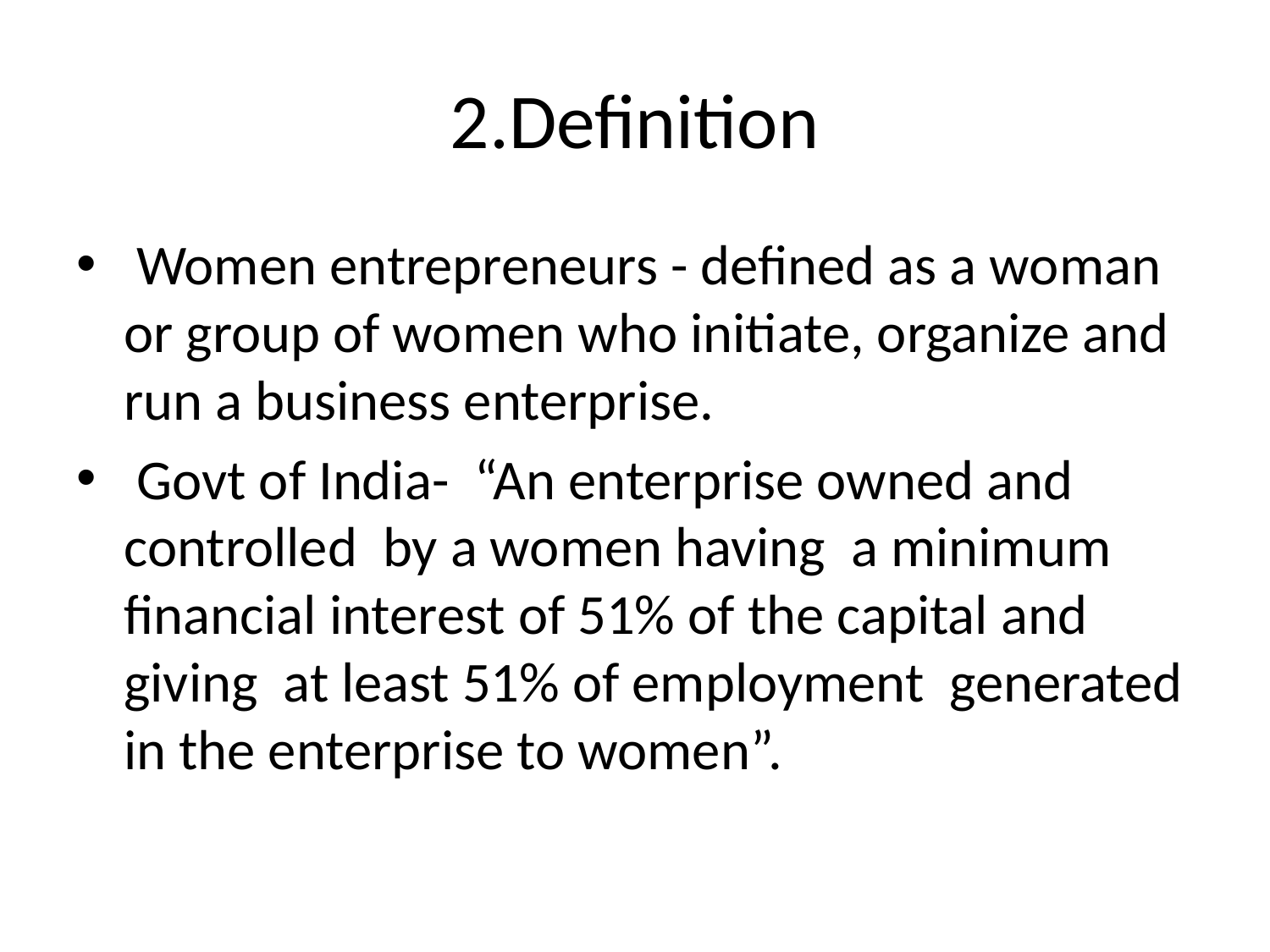

# 2.Definition
 Women entrepreneurs - defined as a woman or group of women who initiate, organize and run a business enterprise.
 Govt of India-  “An enterprise owned and controlled  by a women having  a minimum financial interest of 51% of the capital and giving  at least 51% of employment  generated in the enterprise to women”.